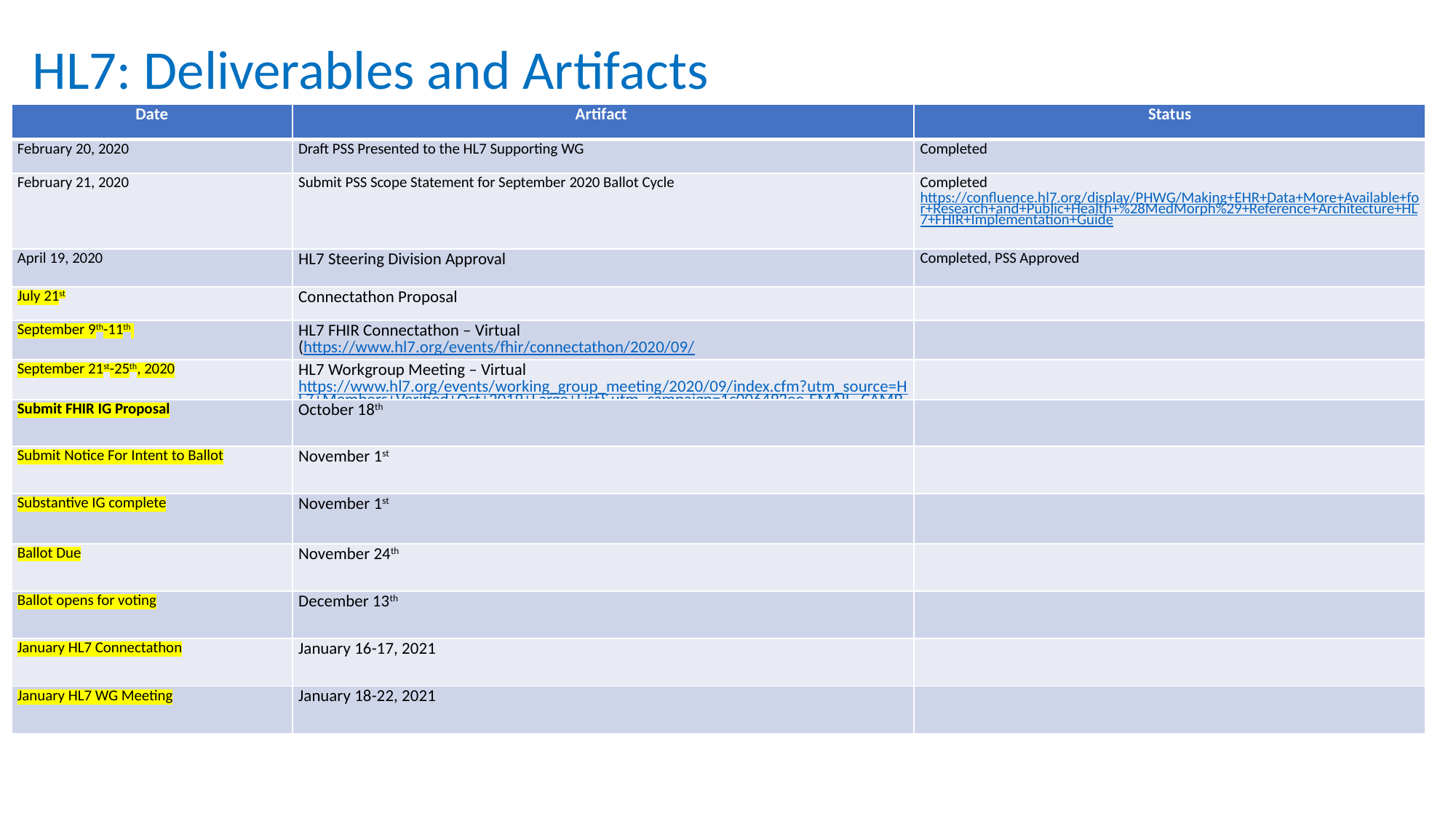

# HL7: Deliverables and Artifacts
| Date | Artifact | Status |
| --- | --- | --- |
| February 20, 2020 | Draft PSS Presented to the HL7 Supporting WG | Completed |
| February 21, 2020 | Submit PSS Scope Statement for September 2020 Ballot Cycle | Completed https://confluence.hl7.org/display/PHWG/Making+EHR+Data+More+Available+for+Research+and+Public+Health+%28MedMorph%29+Reference+Architecture+HL7+FHIR+Implementation+Guide |
| April 19, 2020 | HL7 Steering Division Approval | Completed, PSS Approved |
| July 21st | Connectathon Proposal |  |
| September 9th-11th | HL7 FHIR Connectathon – Virtual (https://www.hl7.org/events/fhir/connectathon/2020/09/ |  |
| September 21st-25th, 2020 | HL7 Workgroup Meeting – Virtual https://www.hl7.org/events/working\_group\_meeting/2020/09/index.cfm?utm\_source=HL7+Members+Verified+Oct+2019+Large+List&utm\_campaign=1c006492ee-EMAIL\_CAMPAIGN\_2018\_01\_29\_COPY\_01&utm\_medium=email&utm\_term=0\_06eea0748f-1c006492ee-55792321 |  |
| Submit FHIR IG Proposal | October 18th |  |
| Submit Notice For Intent to Ballot | November 1st |  |
| Substantive IG complete | November 1st |  |
| Ballot Due | November 24th |  |
| Ballot opens for voting | December 13th |  |
| January HL7 Connectathon | January 16-17, 2021 |  |
| January HL7 WG Meeting | January 18-22, 2021 |  |